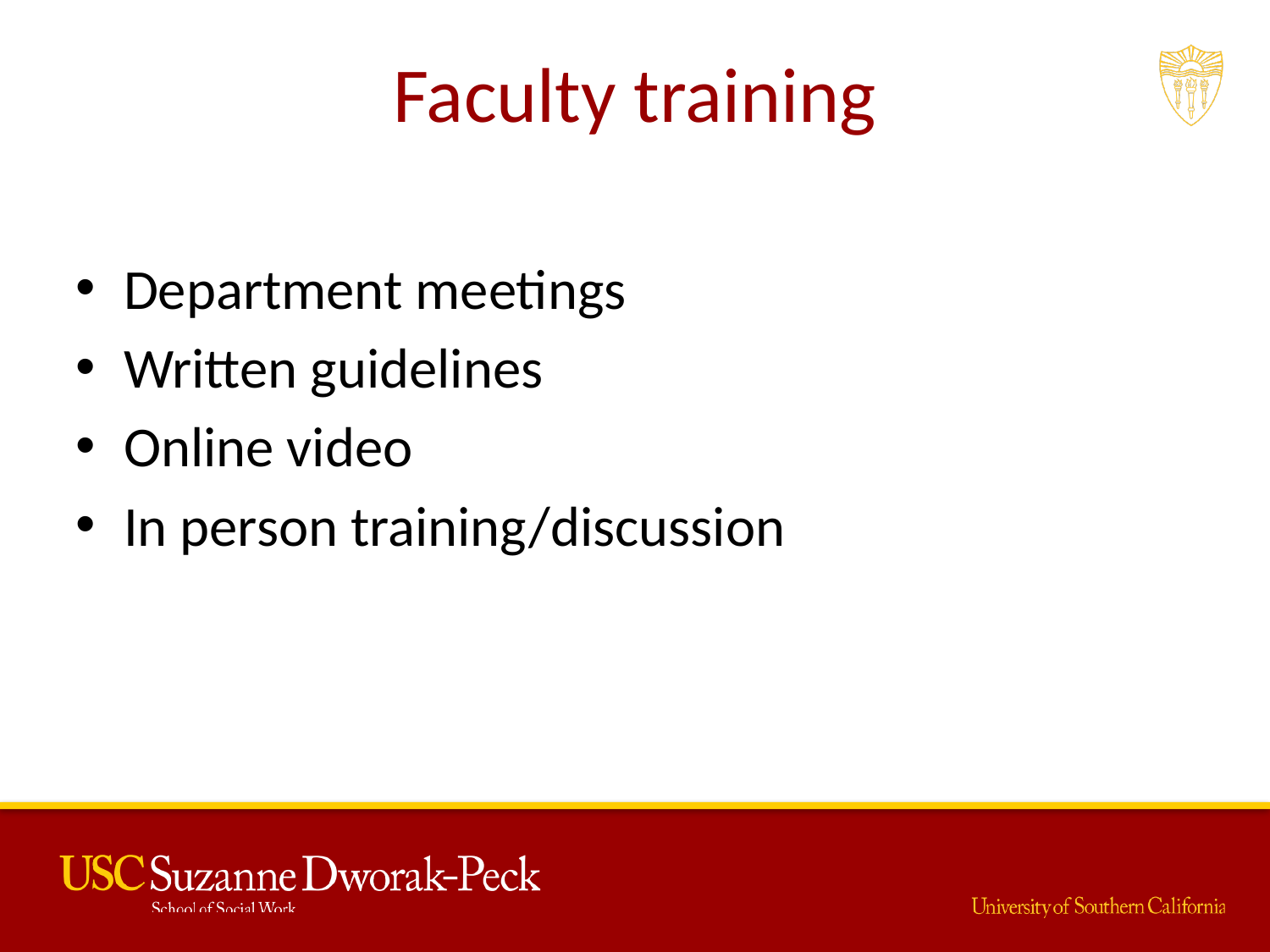

# Faculty training
Department meetings
Written guidelines
Online video
In person training/discussion